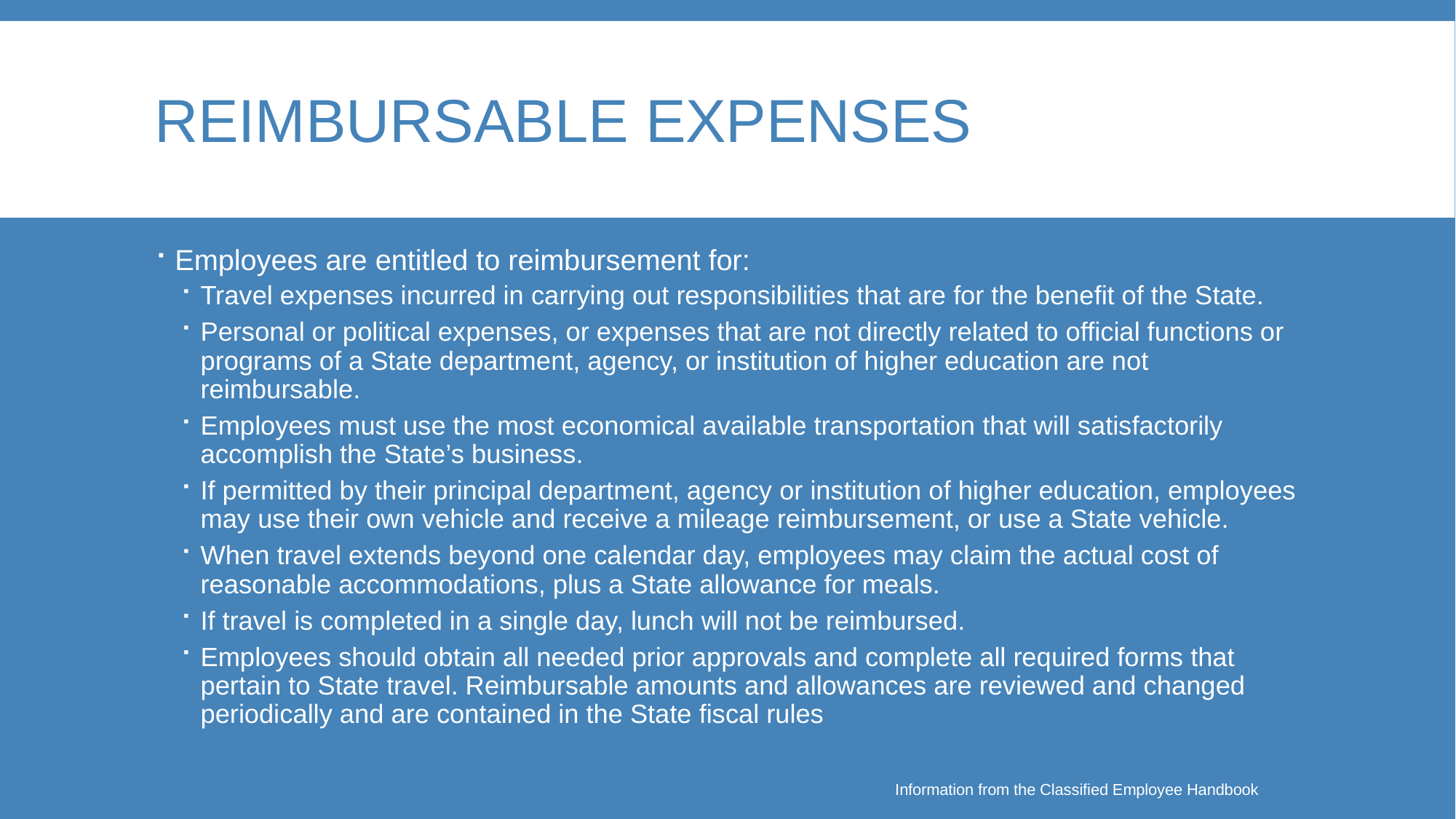

# Reimbursable Expenses
Employees are entitled to reimbursement for:
Travel expenses incurred in carrying out responsibilities that are for the benefit of the State.
Personal or political expenses, or expenses that are not directly related to official functions or programs of a State department, agency, or institution of higher education are not reimbursable.
Employees must use the most economical available transportation that will satisfactorily accomplish the State’s business.
If permitted by their principal department, agency or institution of higher education, employees may use their own vehicle and receive a mileage reimbursement, or use a State vehicle.
When travel extends beyond one calendar day, employees may claim the actual cost of reasonable accommodations, plus a State allowance for meals.
If travel is completed in a single day, lunch will not be reimbursed.
Employees should obtain all needed prior approvals and complete all required forms that pertain to State travel. Reimbursable amounts and allowances are reviewed and changed periodically and are contained in the State fiscal rules
Information from the Classified Employee Handbook